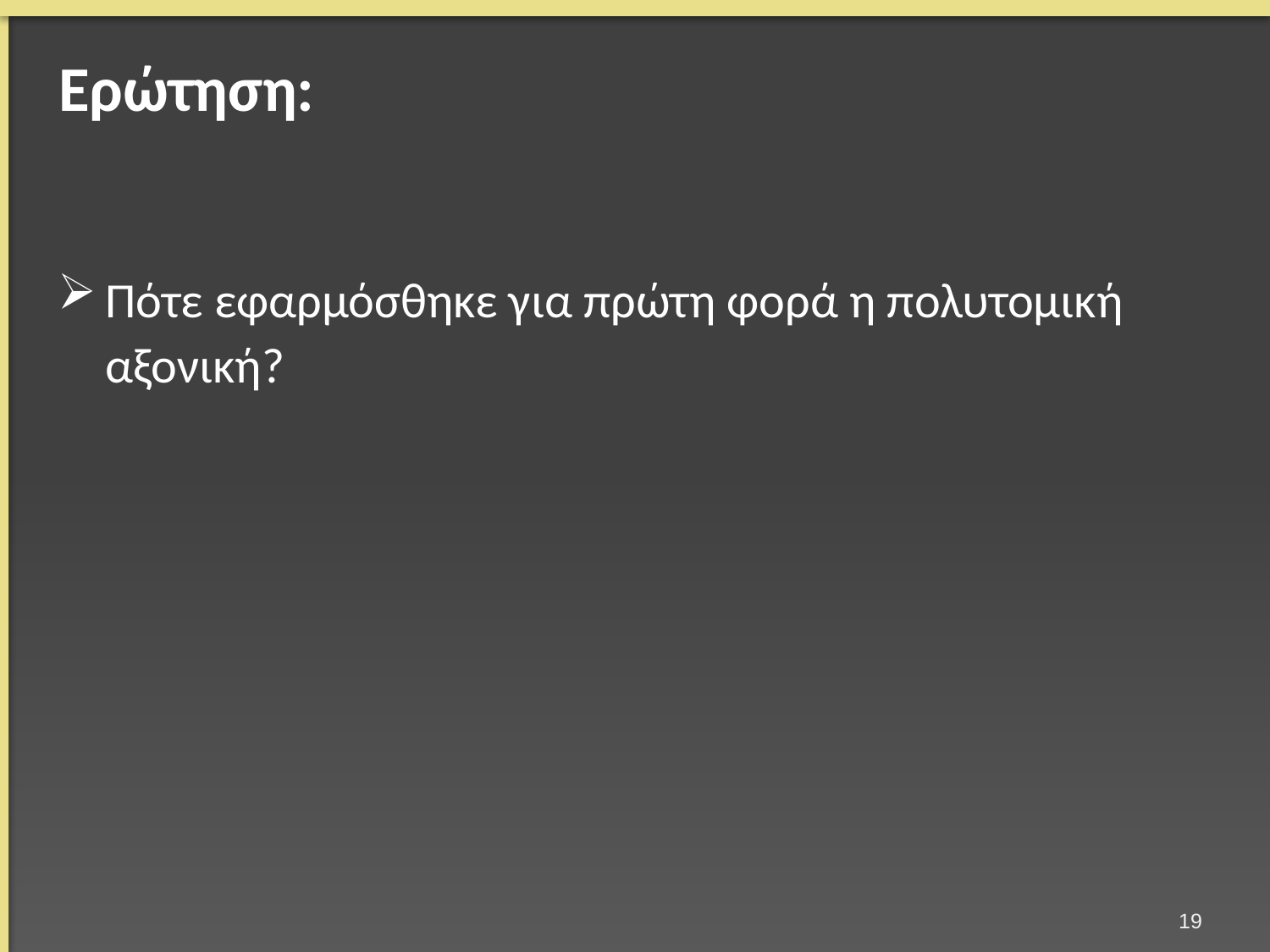

# Ερώτηση:
Πότε εφαρμόσθηκε για πρώτη φορά η πολυτομική αξονική?
19